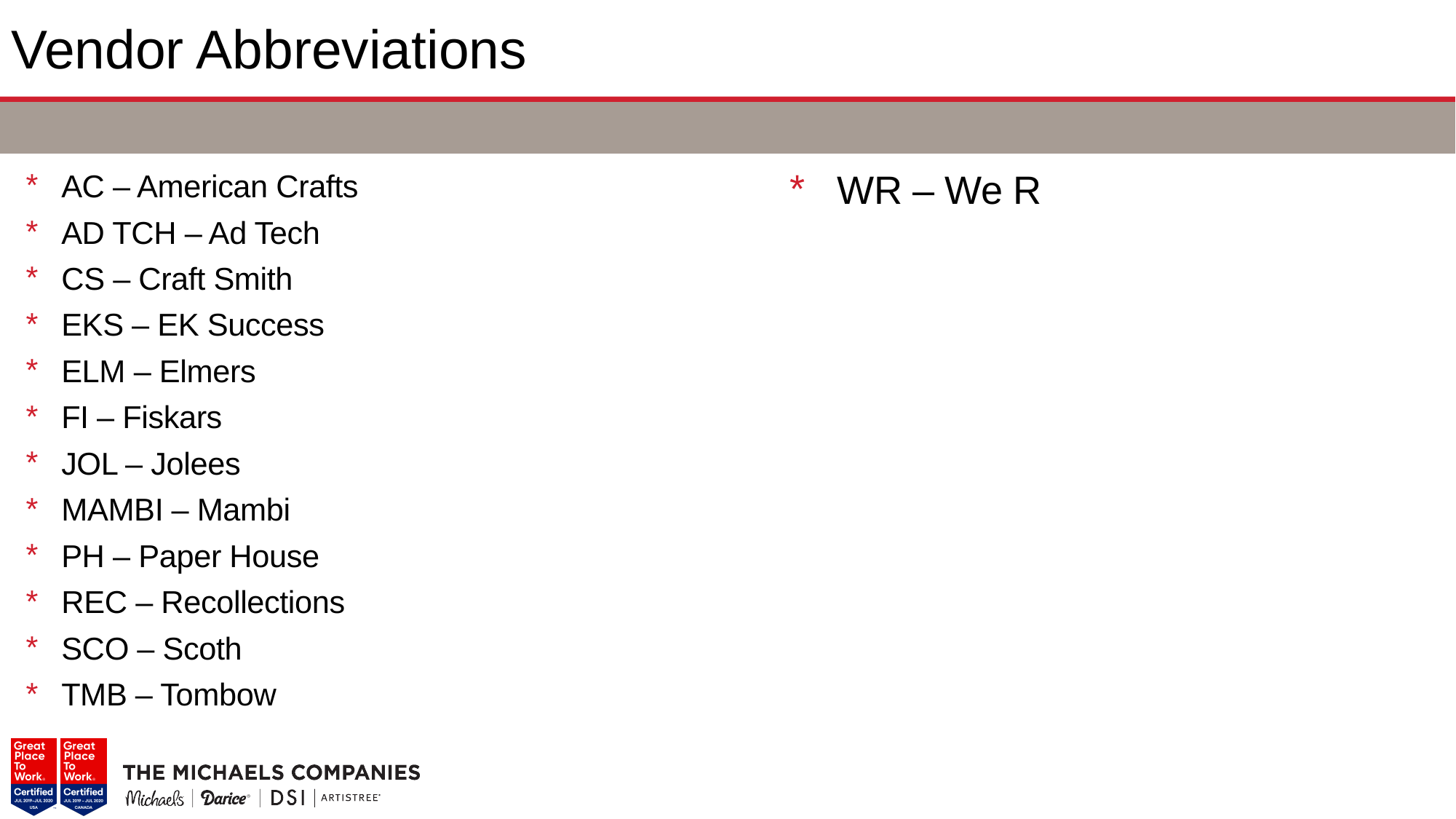

# Vendor Abbreviations

AC – American Crafts
AD TCH – Ad Tech
CS – Craft Smith
EKS – EK Success
ELM – Elmers
FI – Fiskars
JOL – Jolees
MAMBI – Mambi
PH – Paper House
REC – Recollections
SCO – Scoth
TMB – Tombow

WR – We R